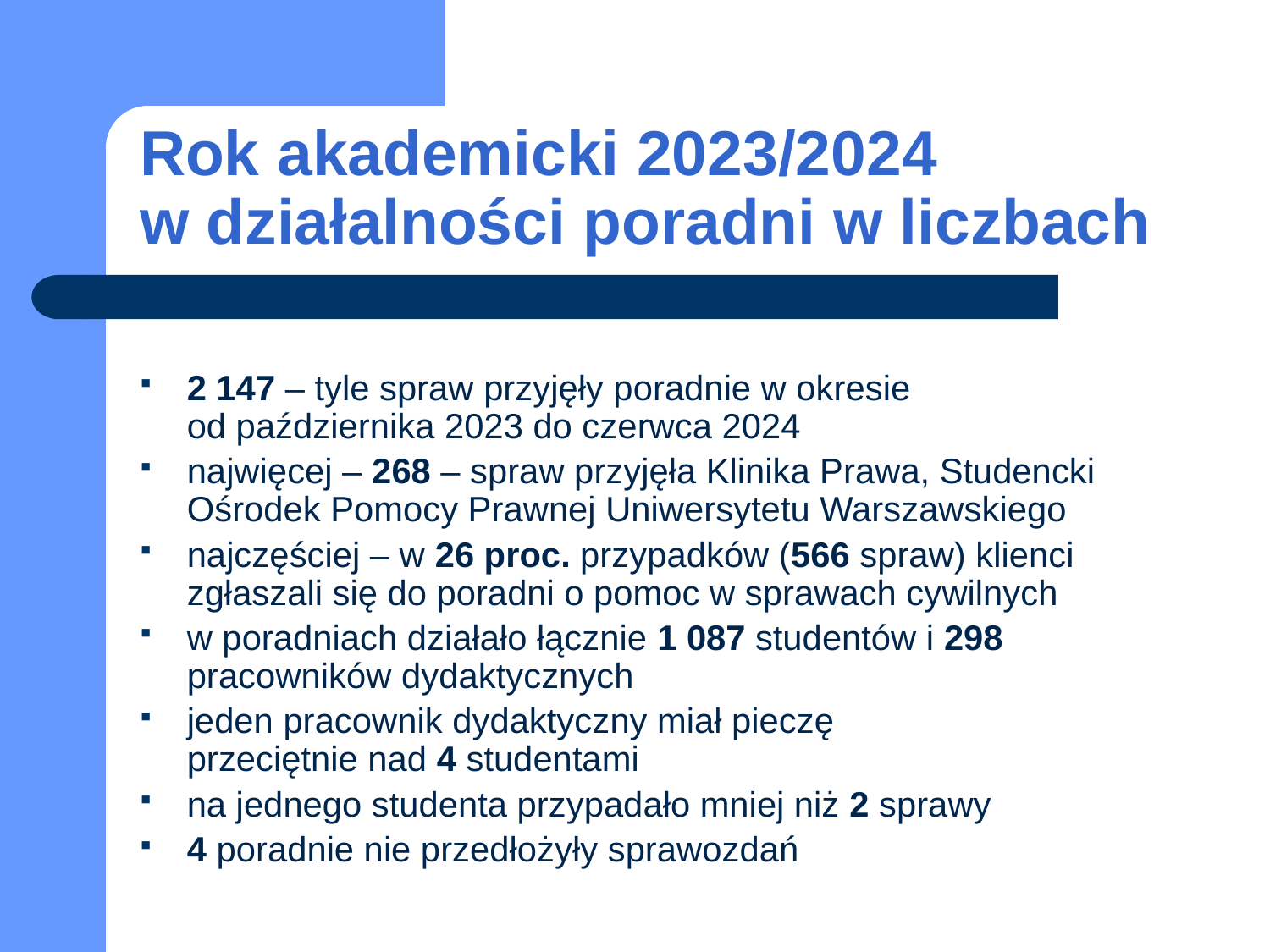

# Rok akademicki 2023/2024 w działalności poradni w liczbach
2 147 – tyle spraw przyjęły poradnie w okresie
od października 2023 do czerwca 2024
najwięcej – 268 – spraw przyjęła Klinika Prawa, Studencki Ośrodek Pomocy Prawnej Uniwersytetu Warszawskiego
najczęściej – w 26 proc. przypadków (566 spraw) klienci zgłaszali się do poradni o pomoc w sprawach cywilnych
w poradniach działało łącznie 1 087 studentów i 298 pracowników dydaktycznych
jeden pracownik dydaktyczny miał pieczę
przeciętnie nad 4 studentami
na jednego studenta przypadało mniej niż 2 sprawy
4 poradnie nie przedłożyły sprawozdań